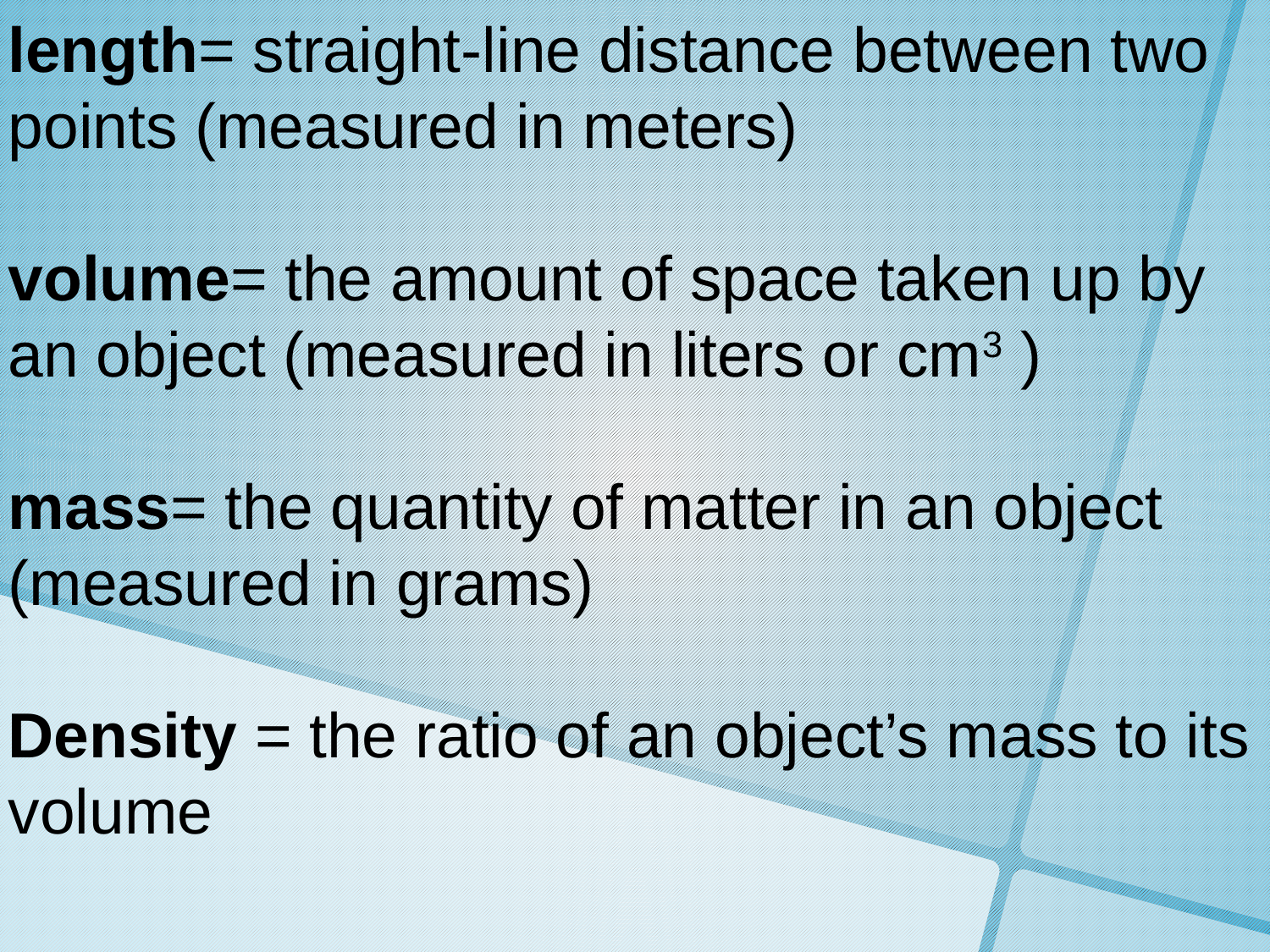

length= straight-line distance between two points (measured in meters)

volume= the amount of space taken up by an object (measured in liters or cm3 )

mass= the quantity of matter in an object (measured in grams)

Density = the ratio of an object’s mass to its volume